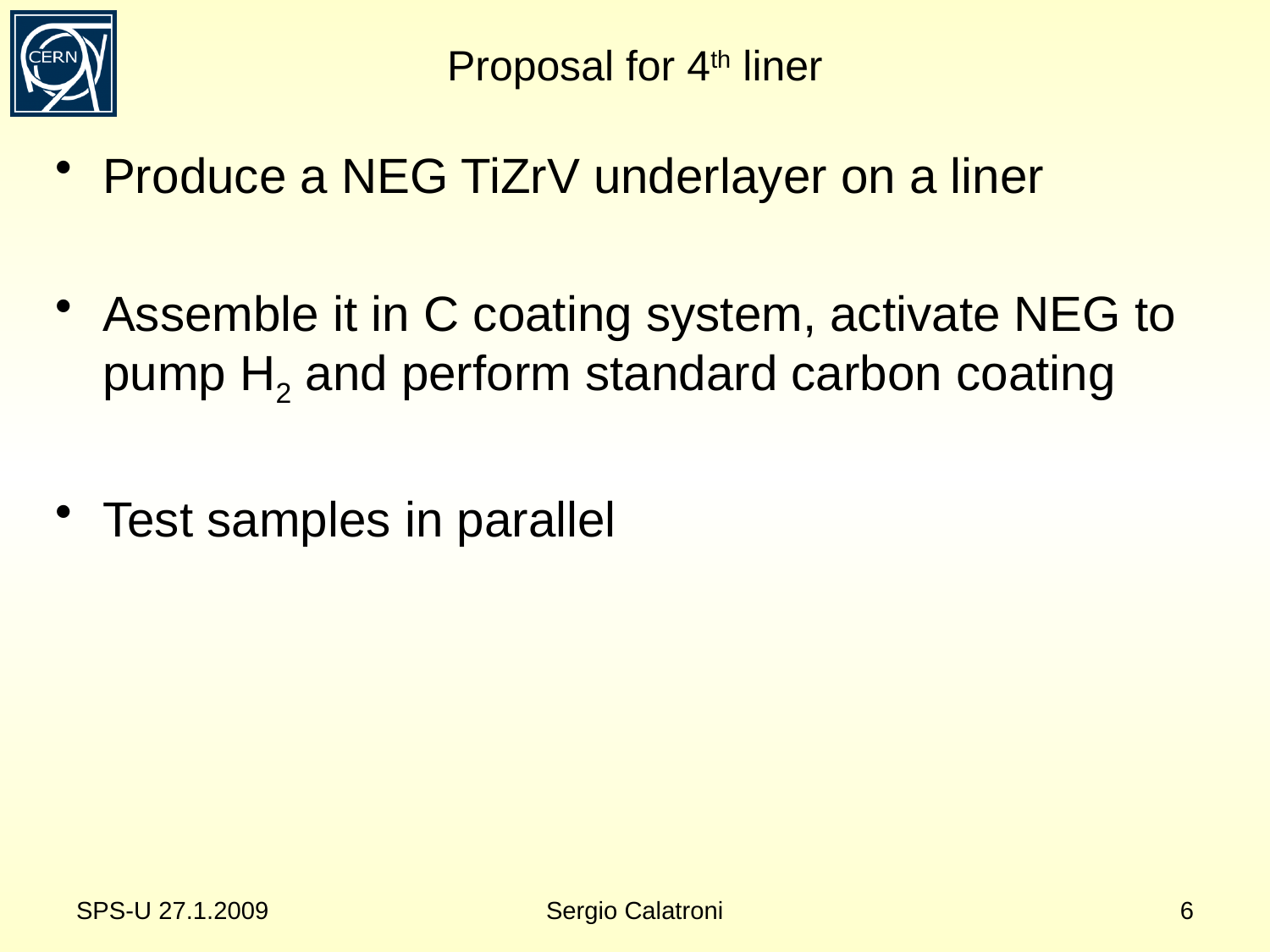

# Proposal for 4th liner
Produce a NEG TiZrV underlayer on a liner

Assemble it in C coating system, activate NEG to pump H2 and perform standard carbon coating

Test samples in parallel
SPS-U 27.1.2009
Sergio Calatroni
6